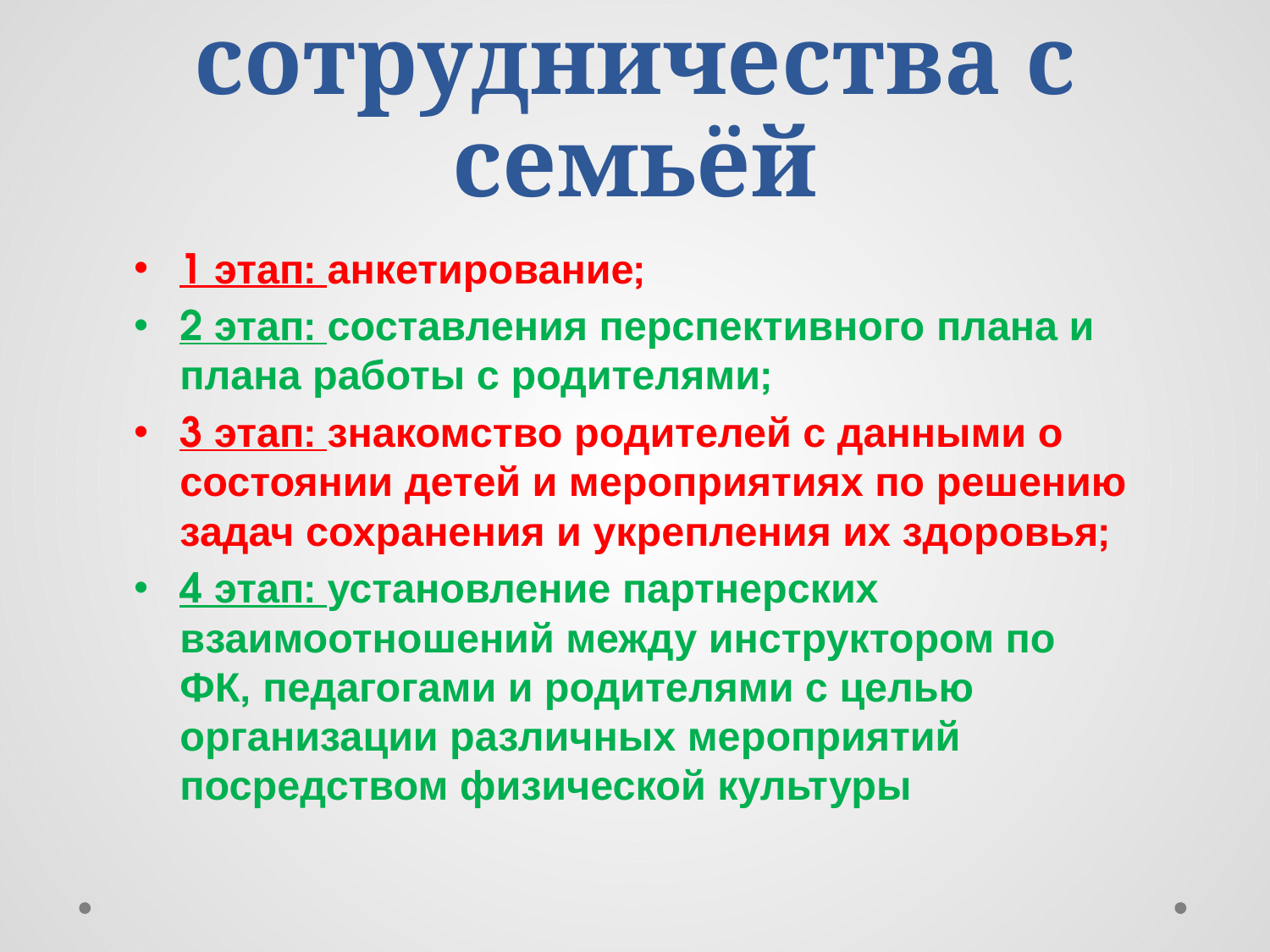

# Этапы сотрудничества с семьёй
1 этап: анкетирование;
2 этап: составления перспективного плана и плана работы с родителями;
3 этап: знакомство родителей с данными о состоянии детей и мероприятиях по решению задач сохранения и укрепления их здоровья;
4 этап: установление партнерских взаимоотношений между инструктором по ФК, педагогами и родителями с целью организации различных мероприятий посредством физической культуры